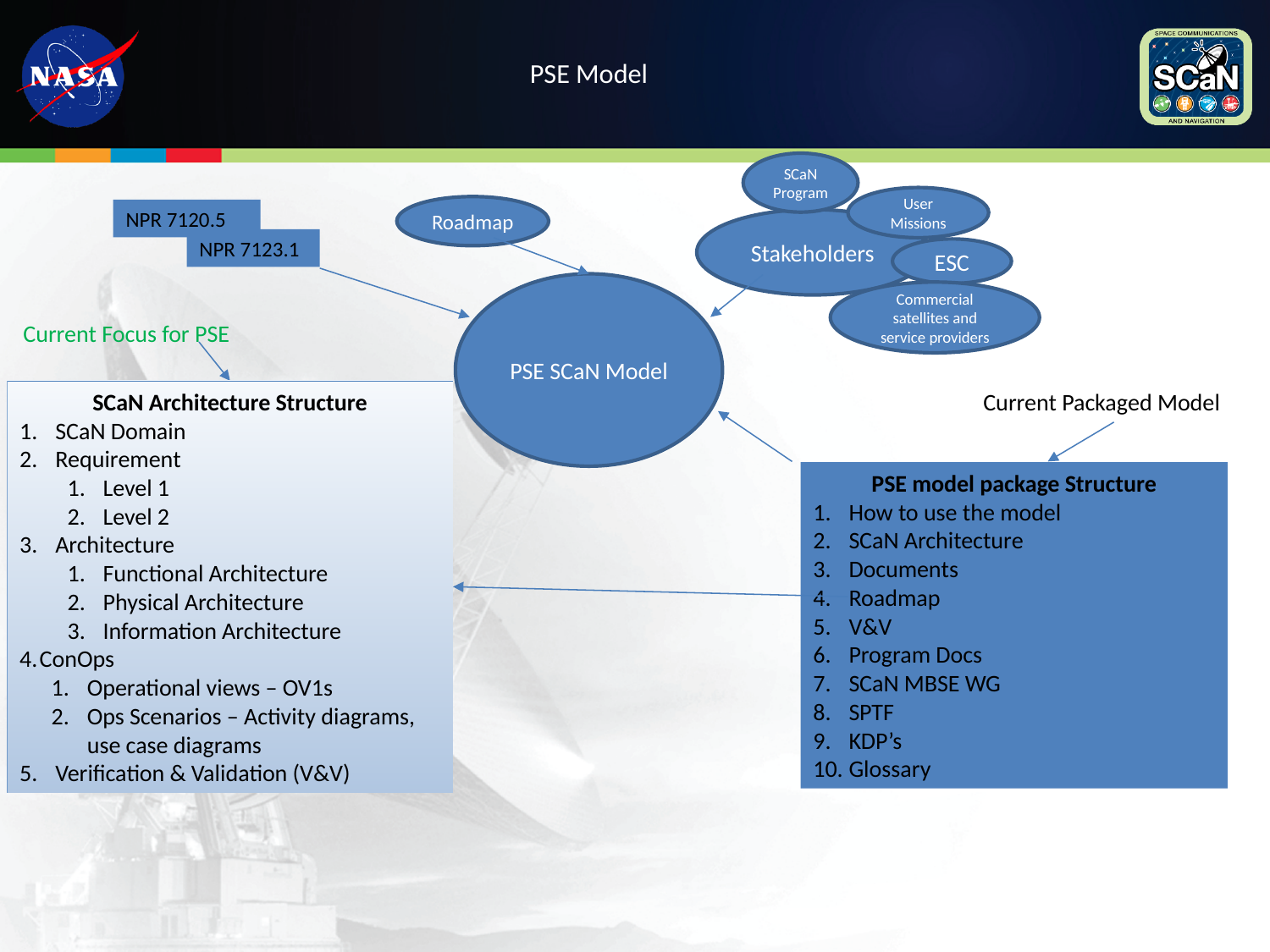

# PSE Model
SCaN Program
User Missions
Roadmap
NPR 7120.5
Stakeholders
NPR 7123.1
ESC
PSE SCaN Model
Commercial satellites and service providers
Current Focus for PSE
SCaN Architecture Structure
SCaN Domain
Requirement
Level 1
Level 2
Architecture
Functional Architecture
Physical Architecture
Information Architecture
ConOps
Operational views – OV1s
Ops Scenarios – Activity diagrams, use case diagrams
Verification & Validation (V&V)
Current Packaged Model
PSE model package Structure
How to use the model
SCaN Architecture
Documents
Roadmap
V&V
Program Docs
SCaN MBSE WG
SPTF
KDP’s
Glossary